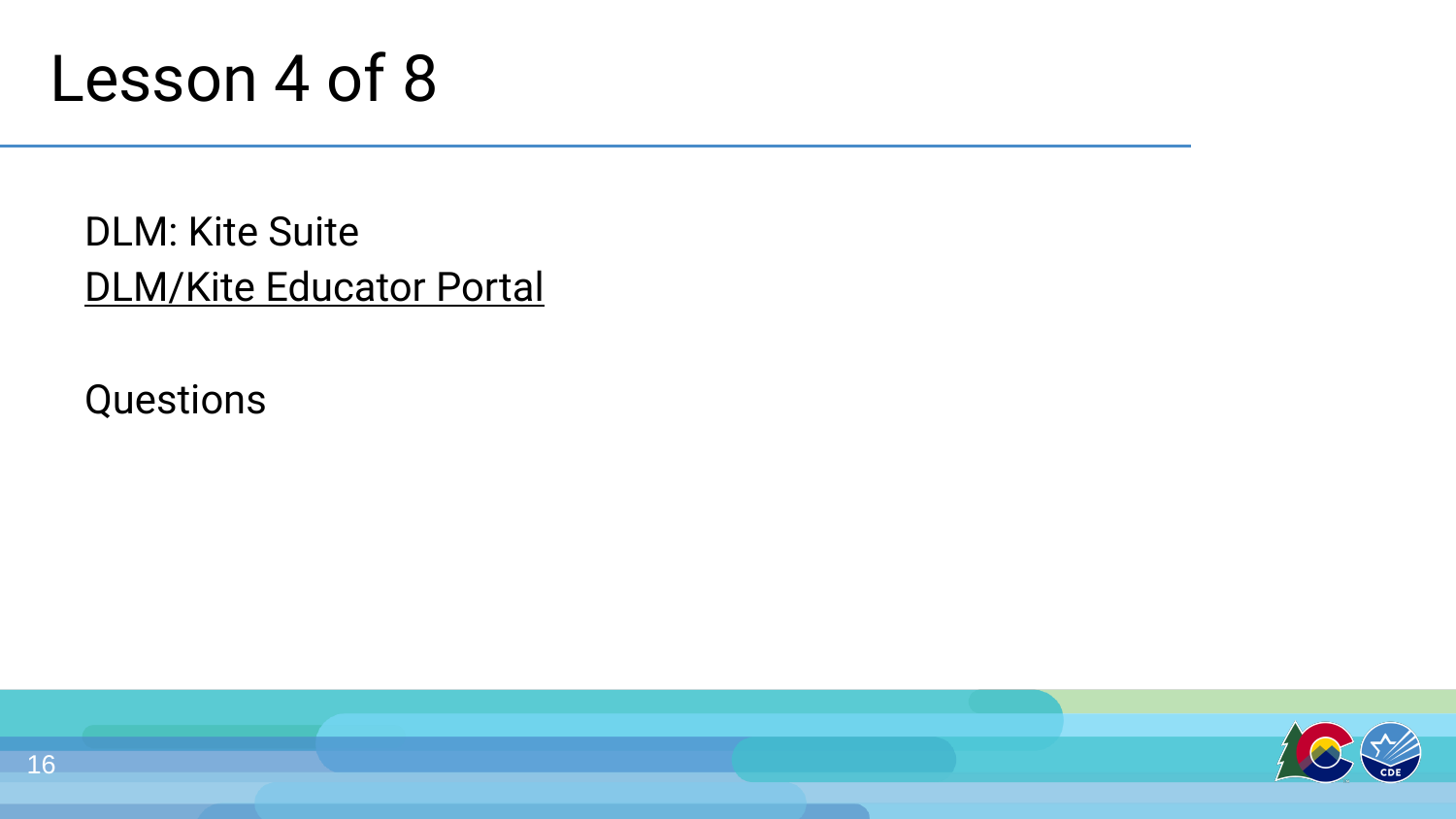

# Lesson 4 of 8
DLM: Kite Suite
DLM/Kite Educator Portal

Questions